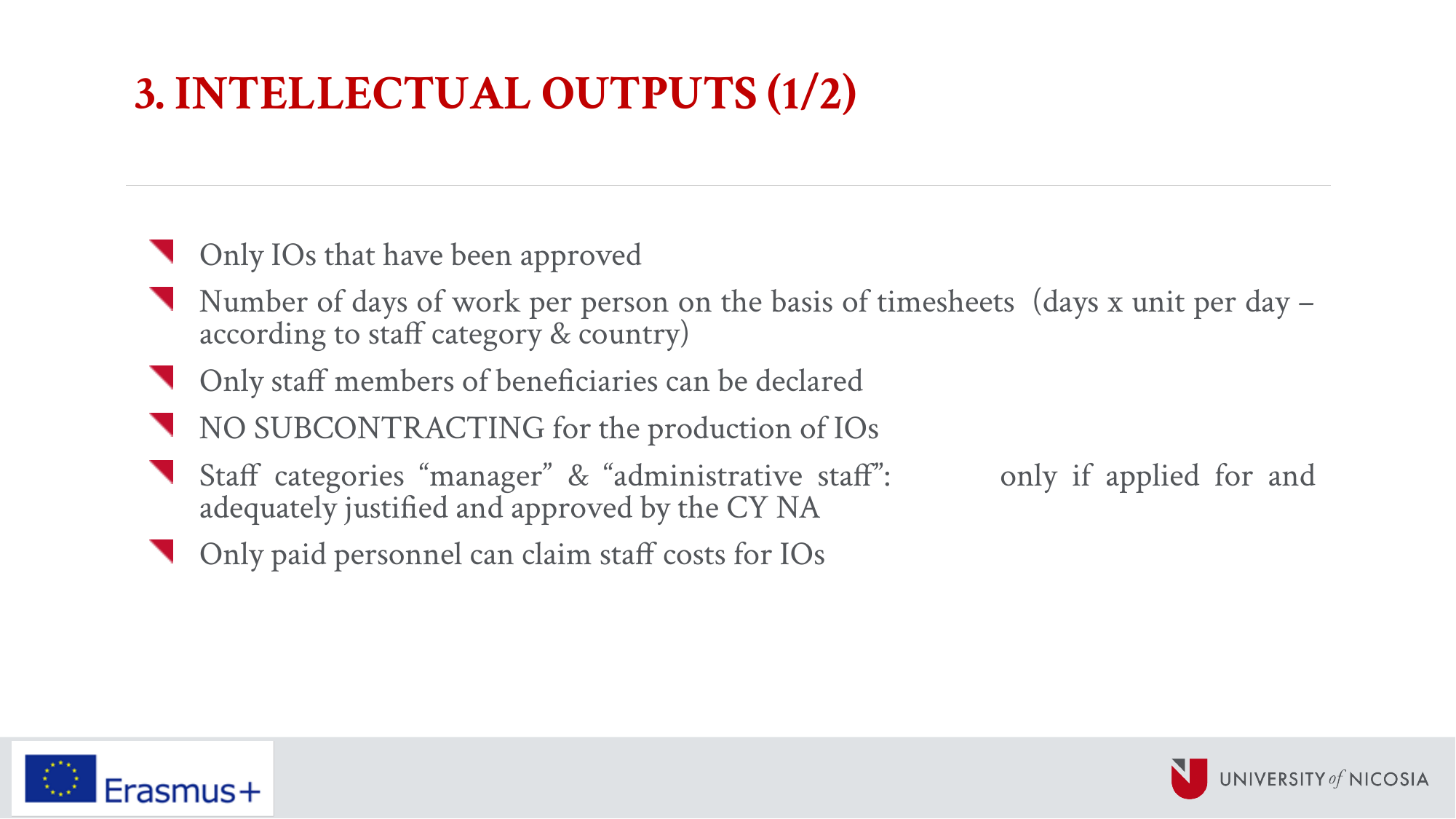

# 3. INTELLECTUAL OUTPUTS (1/2)
Only IOs that have been approved
Number of days of work per person on the basis of timesheets  (days x unit per day – according to staff category & country)
Only staff members of beneficiaries can be declared
NO SUBCONTRACTING for the production of IOs
Staff categories “manager” & “administrative staff”:	only if applied for and adequately justified and approved by the CY NA
Only paid personnel can claim staff costs for IOs